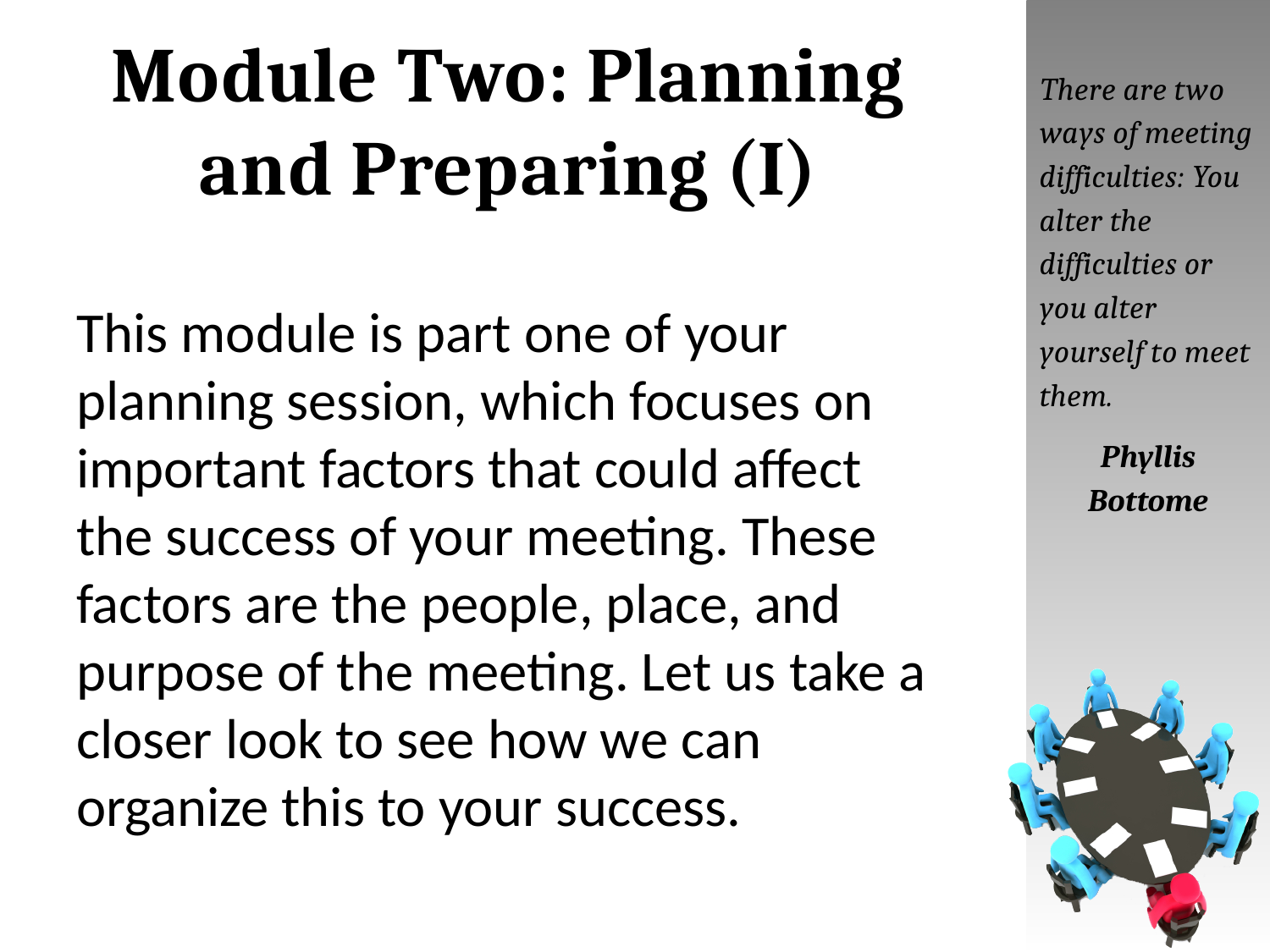

# Module Two: Planning and Preparing (I)
There are two ways of meeting difficulties: You alter the difficulties or you alter yourself to meet them.
Phyllis Bottome

This module is part one of your planning session, which focuses on important factors that could affect the success of your meeting. These factors are the people, place, and purpose of the meeting. Let us take a closer look to see how we can organize this to your success.